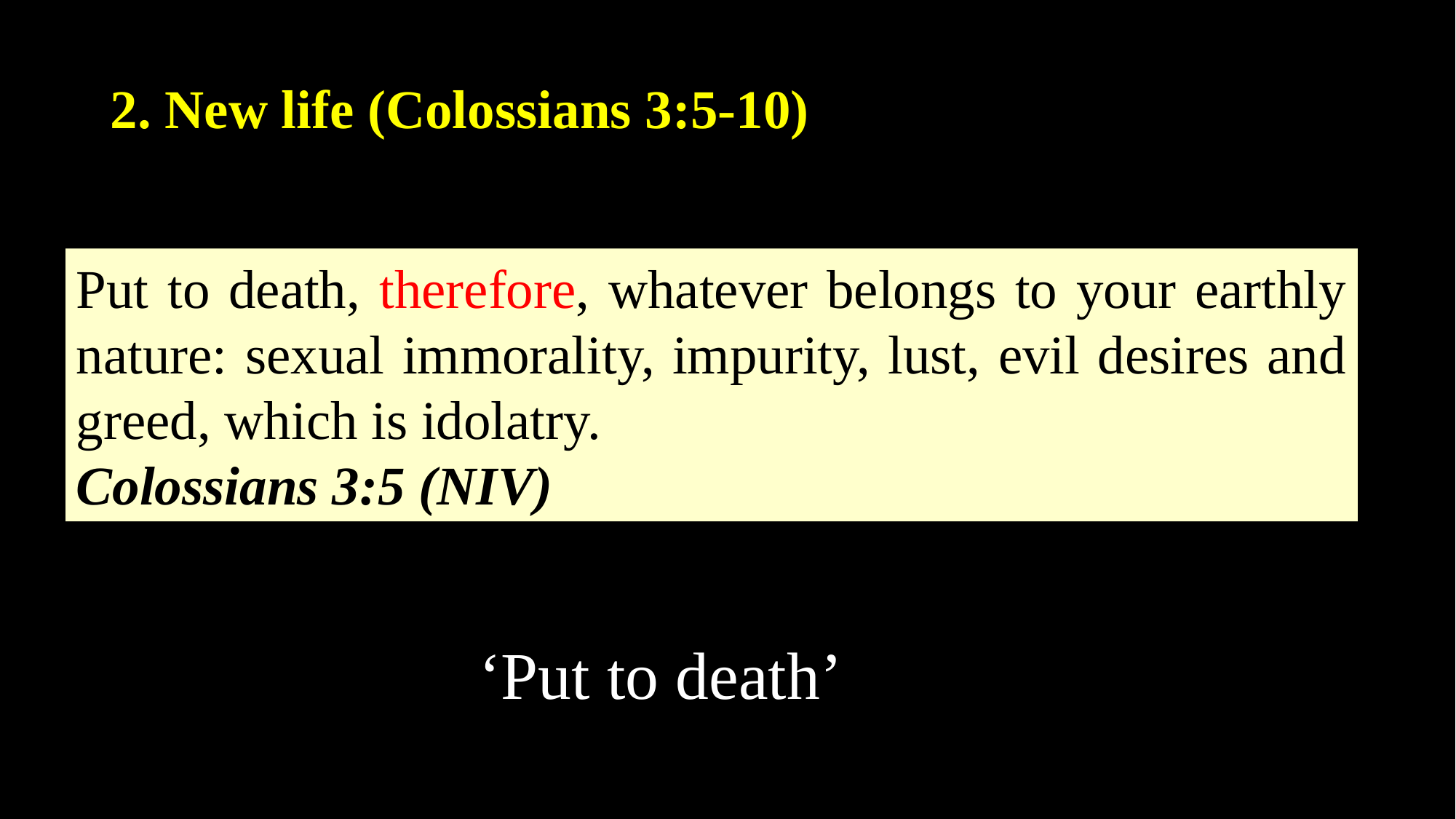

2. New life (Colossians 3:5-10)
Put to death, therefore, whatever belongs to your earthly nature: sexual immorality, impurity, lust, evil desires and greed, which is idolatry.
Colossians 3:5 (NIV)
‘Put to death’